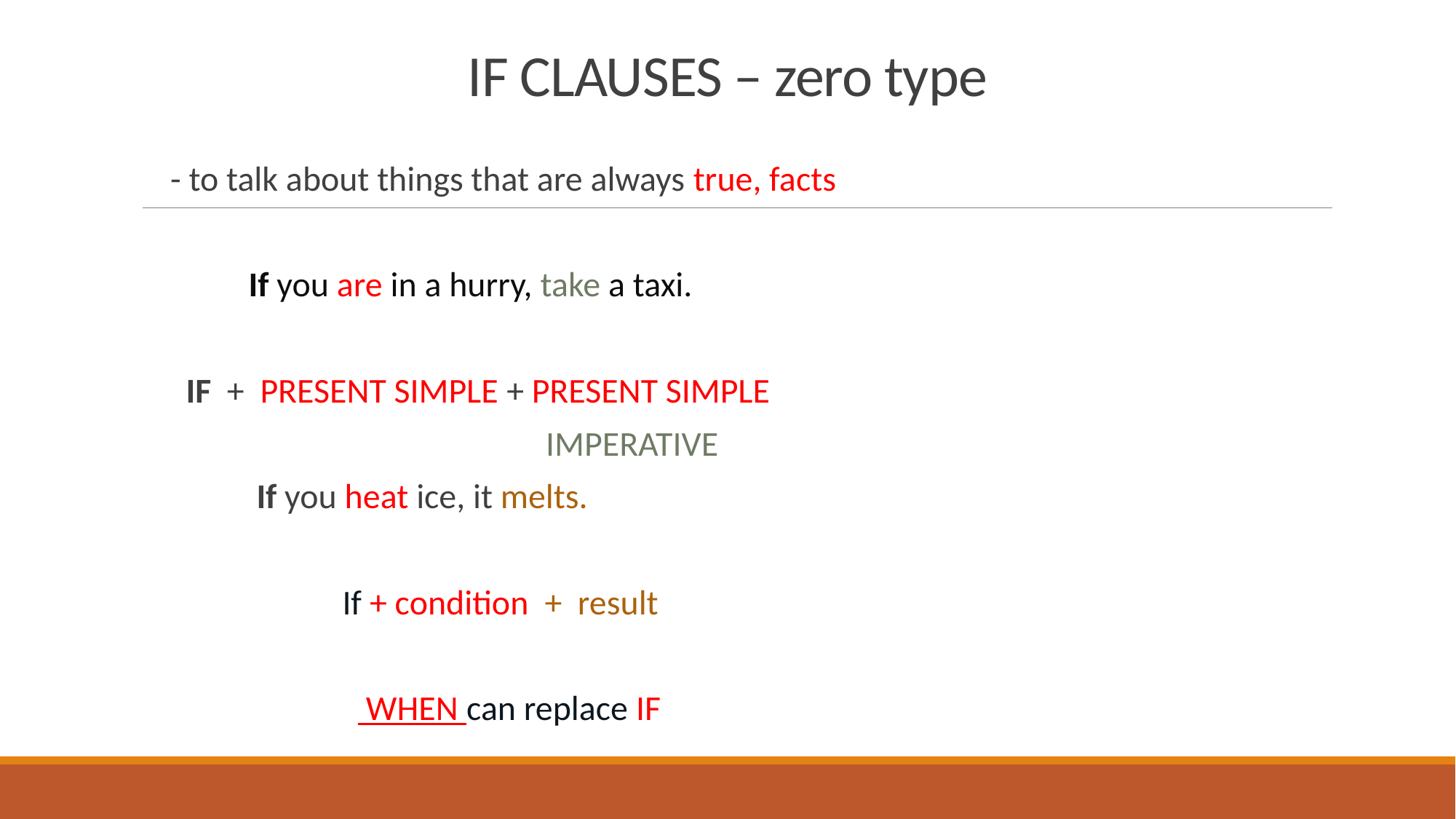

# IF CLAUSES – zero type

         - to talk about things that are always true, facts

                   If you are in a hurry, take a taxi.

           IF  +  PRESENT SIMPLE + PRESENT SIMPLE
                                                         IMPERATIVE
                    If you heat ice, it melts.

                               If + condition  +  result

                                  WHEN can replace IF